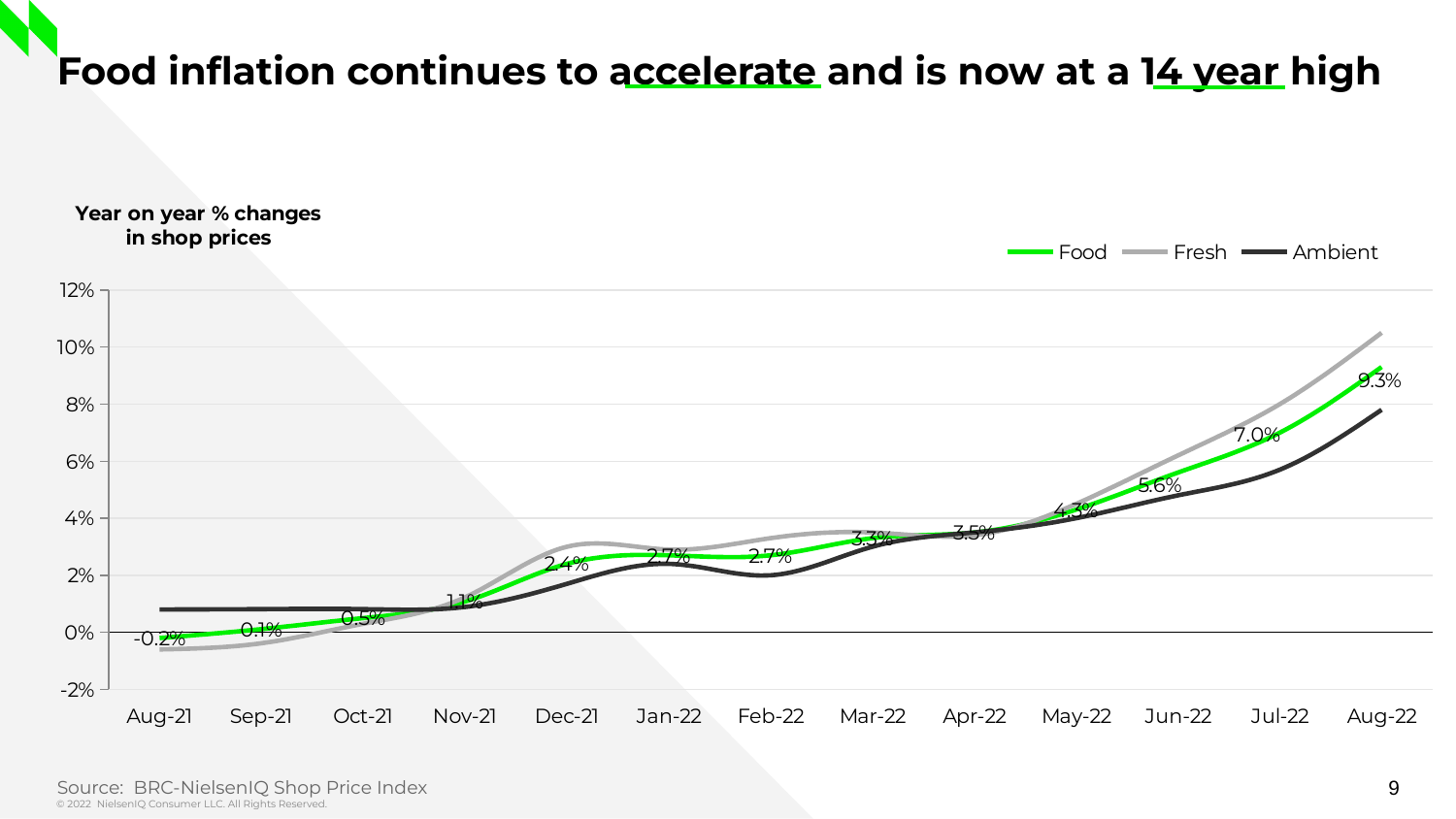

# Food inflation continues to accelerate and is now at a 14 year high

[unsupported chart]

Source:  BRC-NielsenIQ Shop Price Index